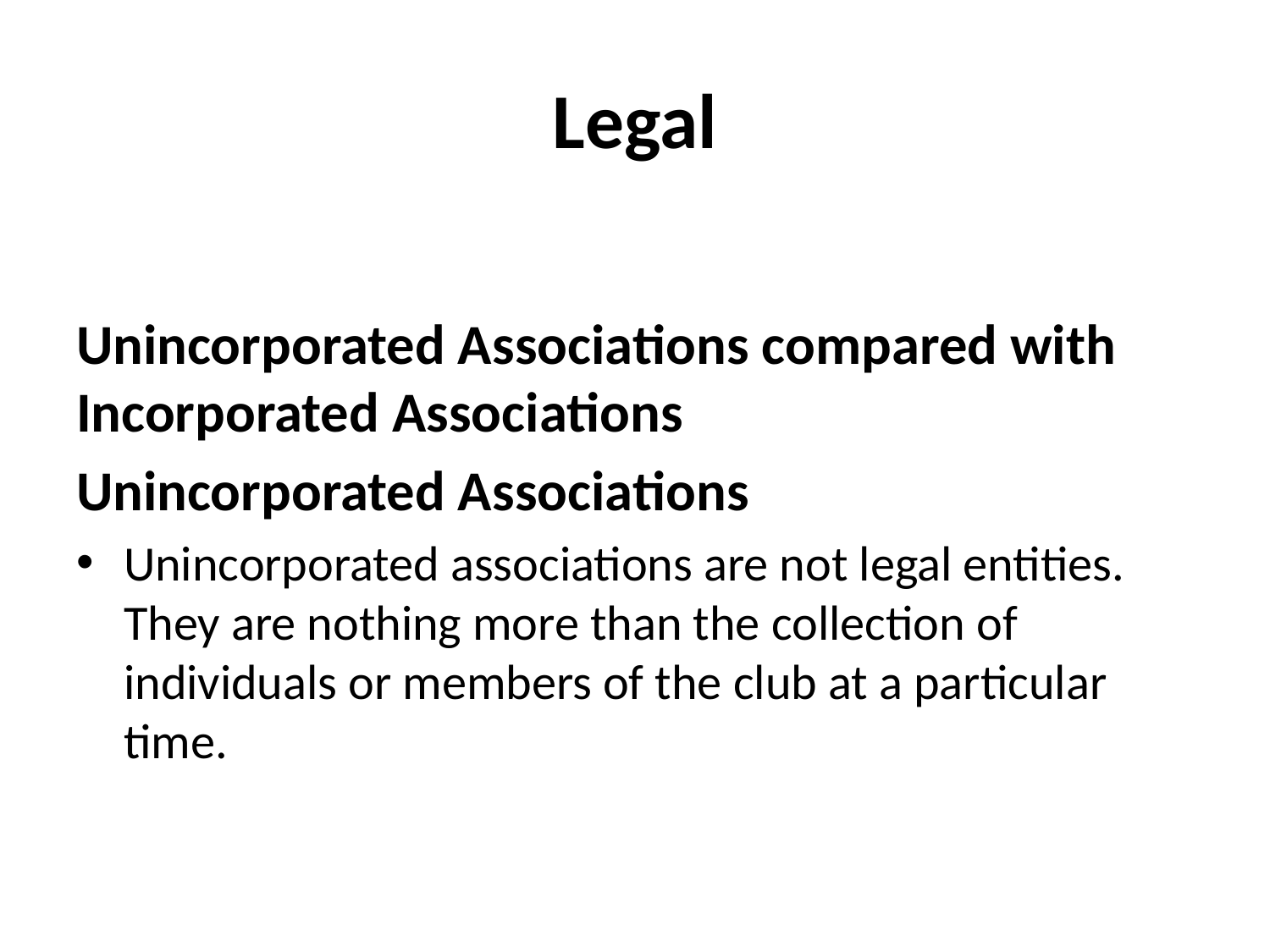

# Legal

Unincorporated Associations compared with Incorporated Associations
Unincorporated Associations
Unincorporated associations are not legal entities. They are nothing more than the collection of individuals or members of the club at a particular time.